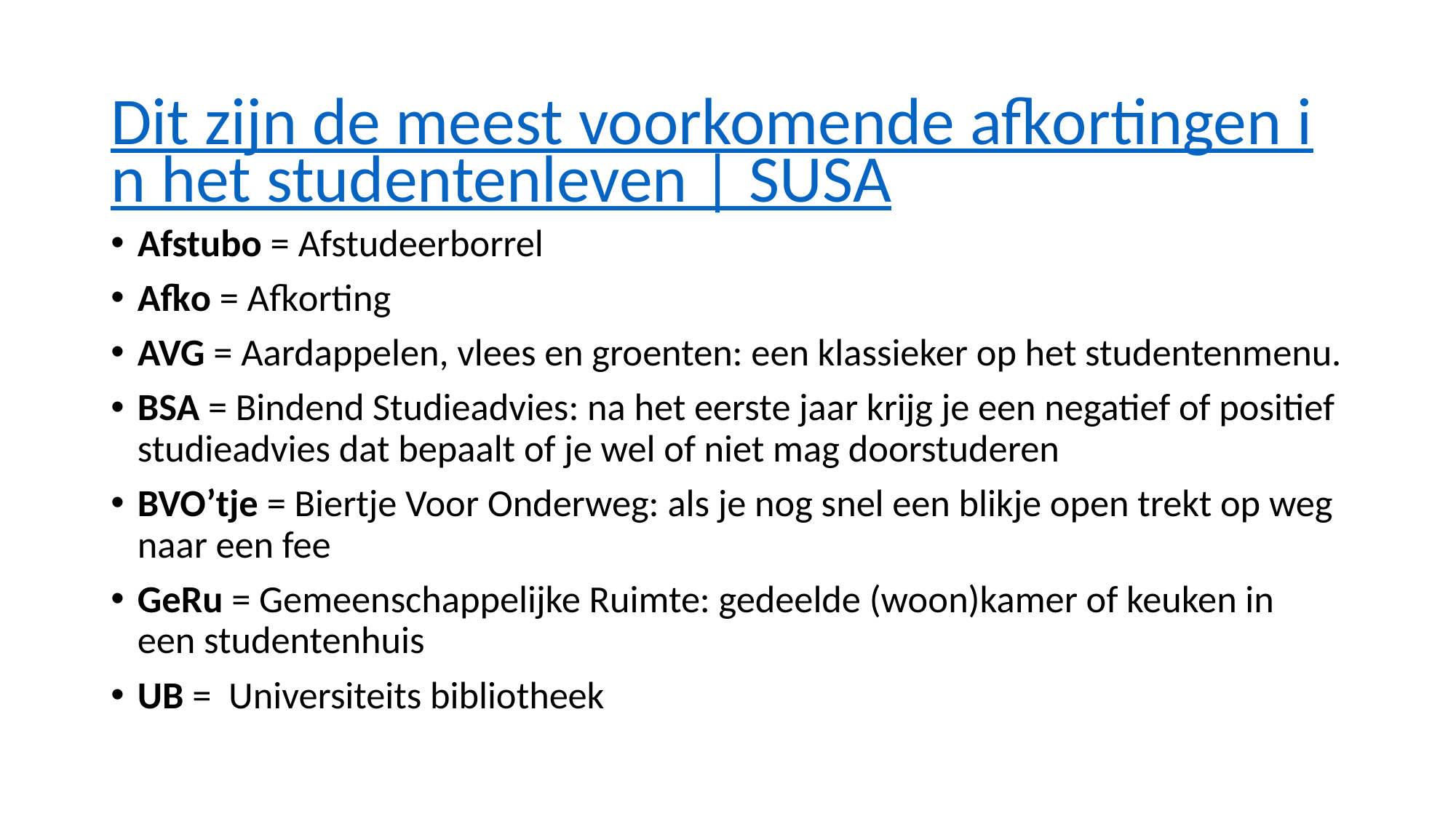

# Dit zijn de meest voorkomende afkortingen in het studentenleven | SUSA
Afstubo = Afstudeerborrel
Afko = Afkorting
AVG = Aardappelen, vlees en groenten: een klassieker op het studentenmenu.
BSA = Bindend Studieadvies: na het eerste jaar krijg je een negatief of positief studieadvies dat bepaalt of je wel of niet mag doorstuderen
BVO’tje = Biertje Voor Onderweg: als je nog snel een blikje open trekt op weg naar een fee
GeRu = Gemeenschappelijke Ruimte: gedeelde (woon)kamer of keuken in een studentenhuis
UB =  Universiteits bibliotheek